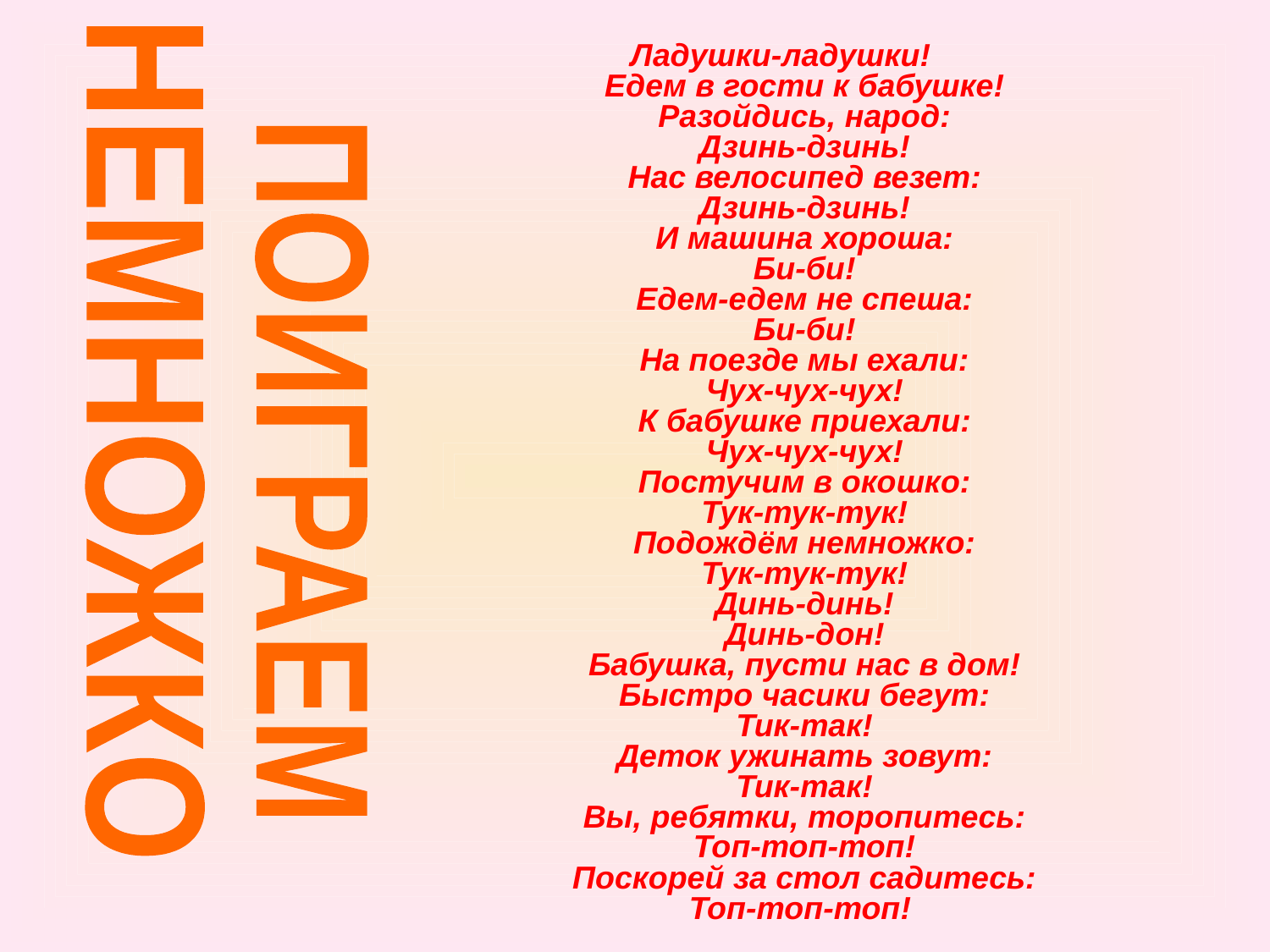

Ладушки-ладушки!
Едем в гости к бабушке!
Разойдись, народ:
Дзинь-дзинь!
Нас велосипед везет:
Дзинь-дзинь!
И машина хороша:
Би-би!
Едем-едем не спеша:
Би-би!
На поезде мы ехали:
Чух-чух-чух!
К бабушке приехали:
Чух-чух-чух!
Постучим в окошко:
Тук-тук-тук!
Подождём немножко:
Тук-тук-тук!
Динь-динь!
Динь-дон!
Бабушка, пусти нас в дом!
Быстро часики бегут:
Тик-так!
Деток ужинать зовут:
Тик-так!
Вы, ребятки, торопитесь:
Топ-топ-топ!
Поскорей за стол садитесь:
Топ-топ-топ!
НЕМНОЖКО
ПОИГРАЕМ